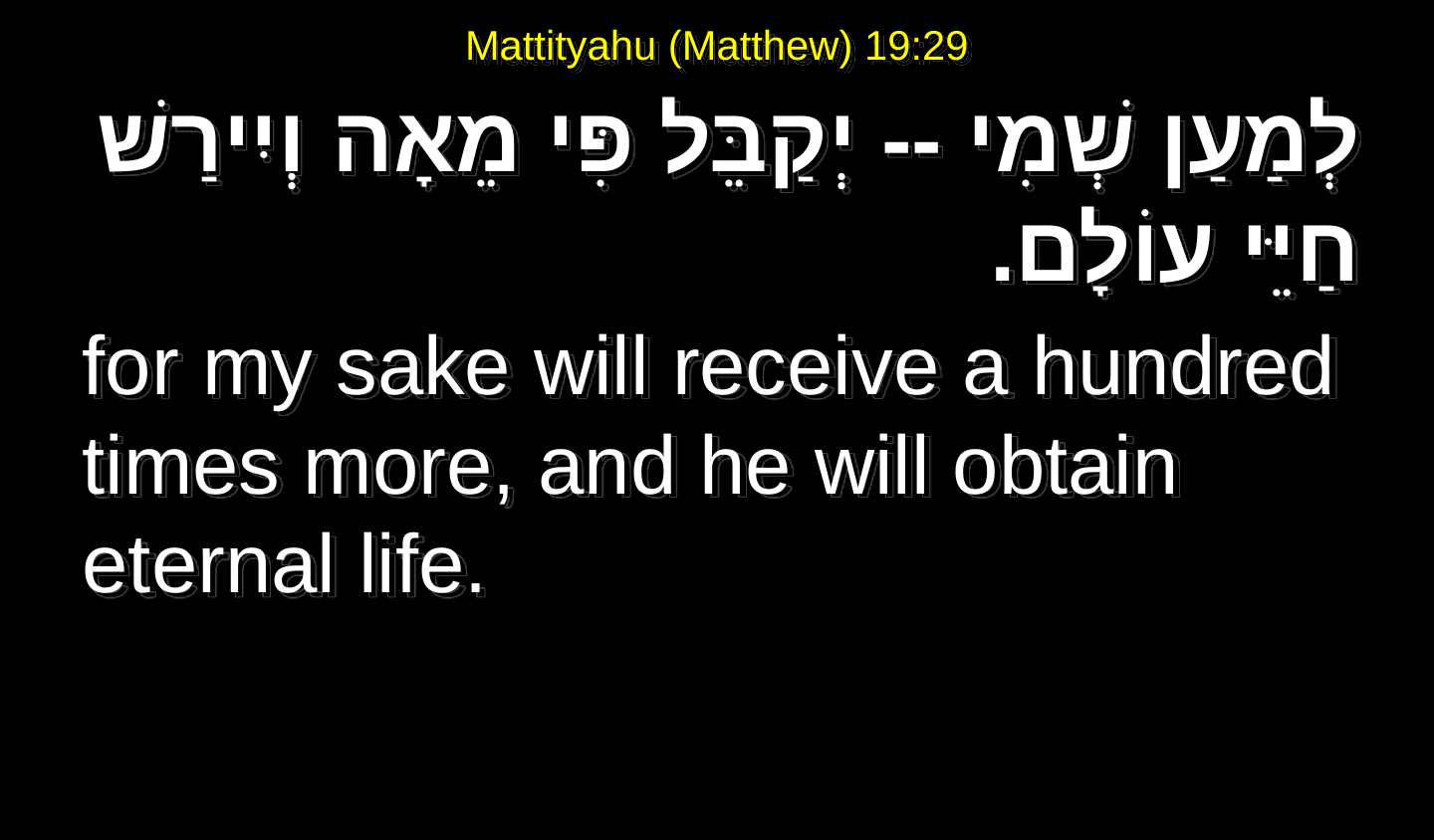

# Mattityahu (Matthew) 19:29
לְמַעַן שְׁמִי -- יְקַבֵּל פִּי מֵאָה וְיִירַשׁ חַיֵּי עוֹלָם.
for my sake will receive a hundred times more, and he will obtain eternal life.